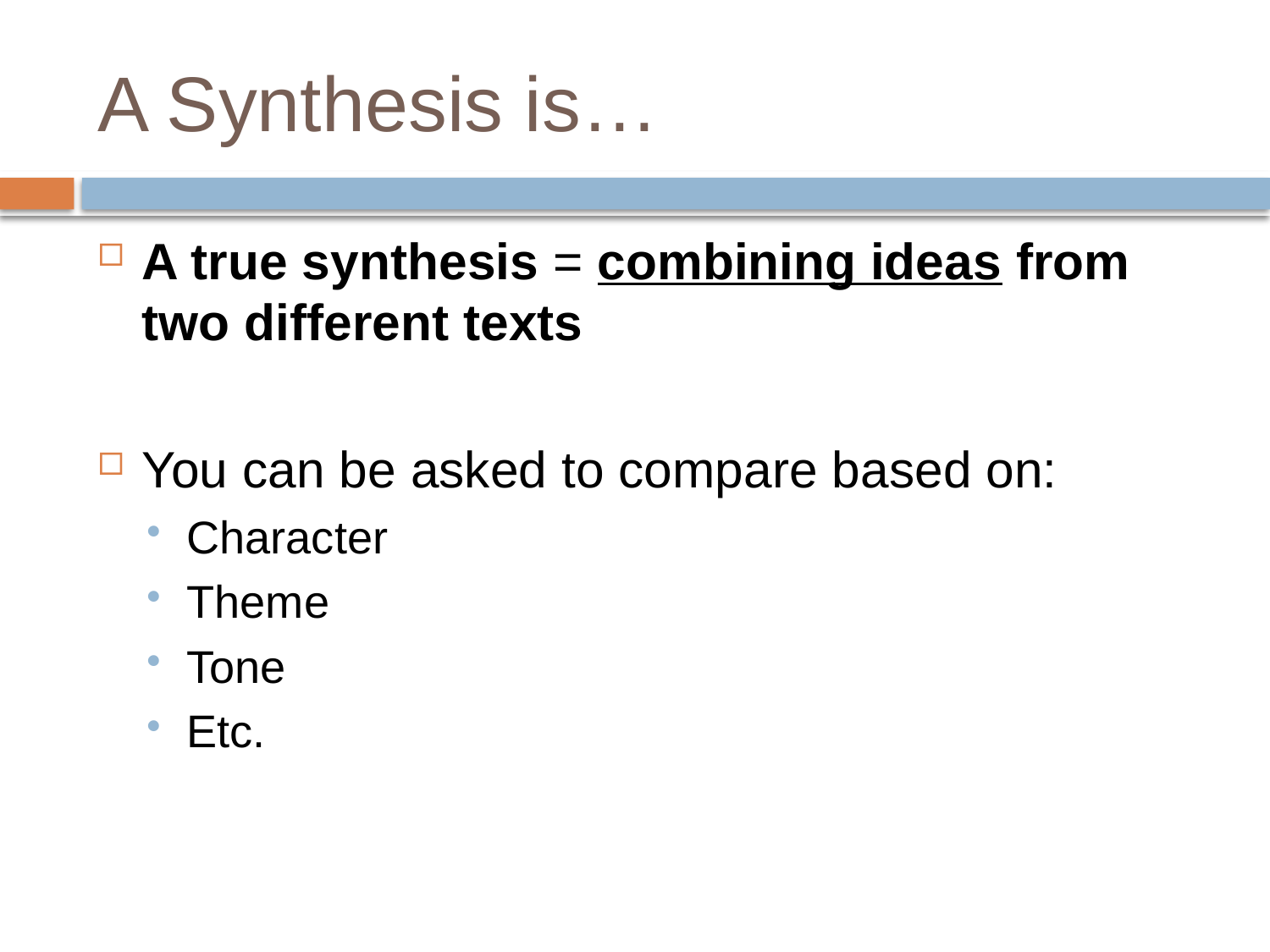

# A Synthesis is…
A true synthesis = combining ideas from two different texts

You can be asked to compare based on:
Character
Theme
Tone
Etc.